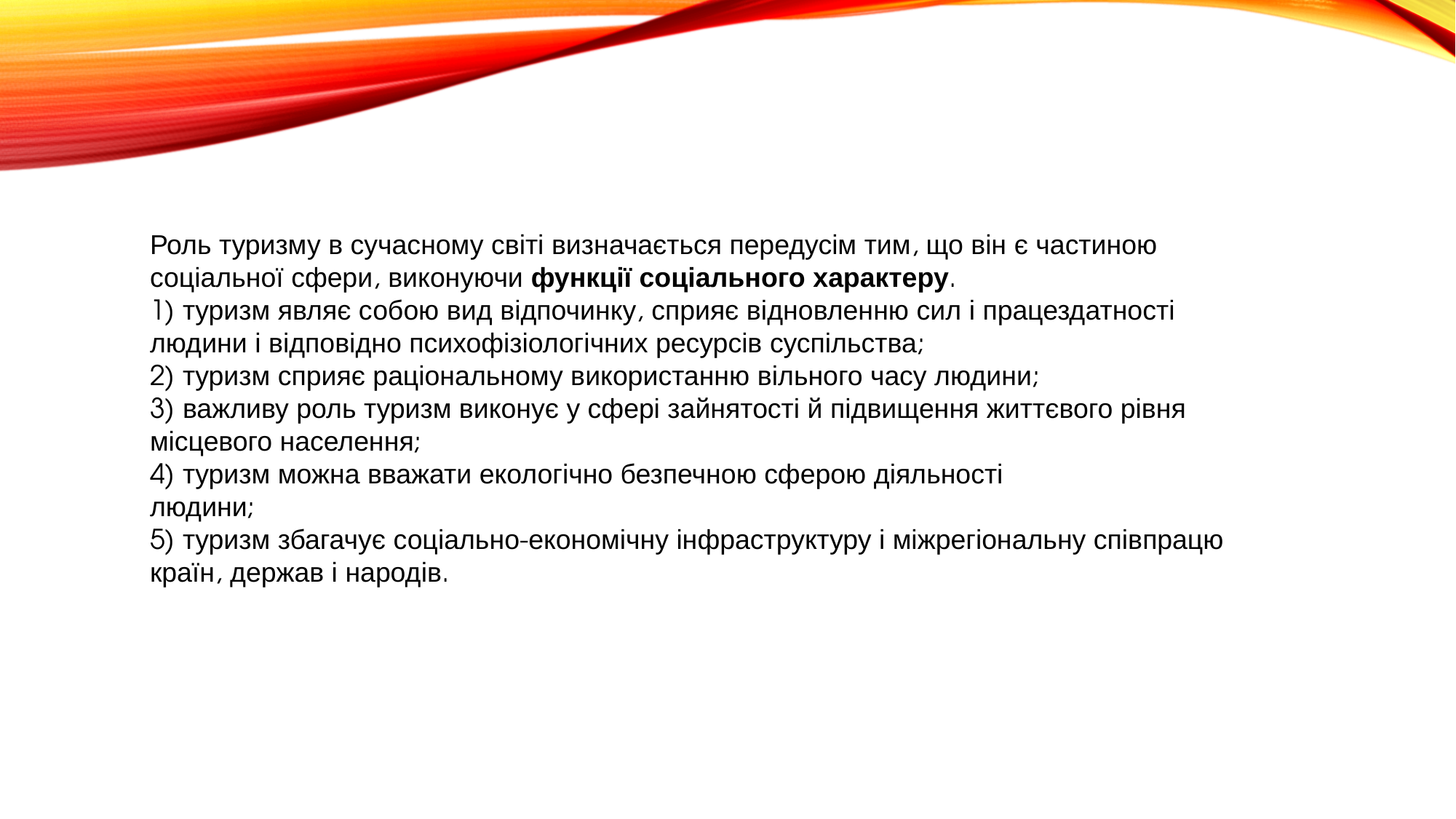

Роль туризму в сучасному світі визначається передусім тим, що він є частиною соціальної сфери, виконуючи функції соціального характеру.
1) туризм являє собою вид відпочинку, сприяє відновленню сил і працездатності людини і відповідно психофізіологічних ресурсів суспільства;
2) туризм сприяє раціональному використанню вільного часу людини;
3) важливу роль туризм виконує у сфері зайнятості й підвищення життєвого рівня місцевого населення;
4) туризм можна вважати екологічно безпечною сферою діяльності
людини;
5) туризм збагачує соціально-економічну інфраструктуру і міжрегіональну співпрацю країн, держав і народів.